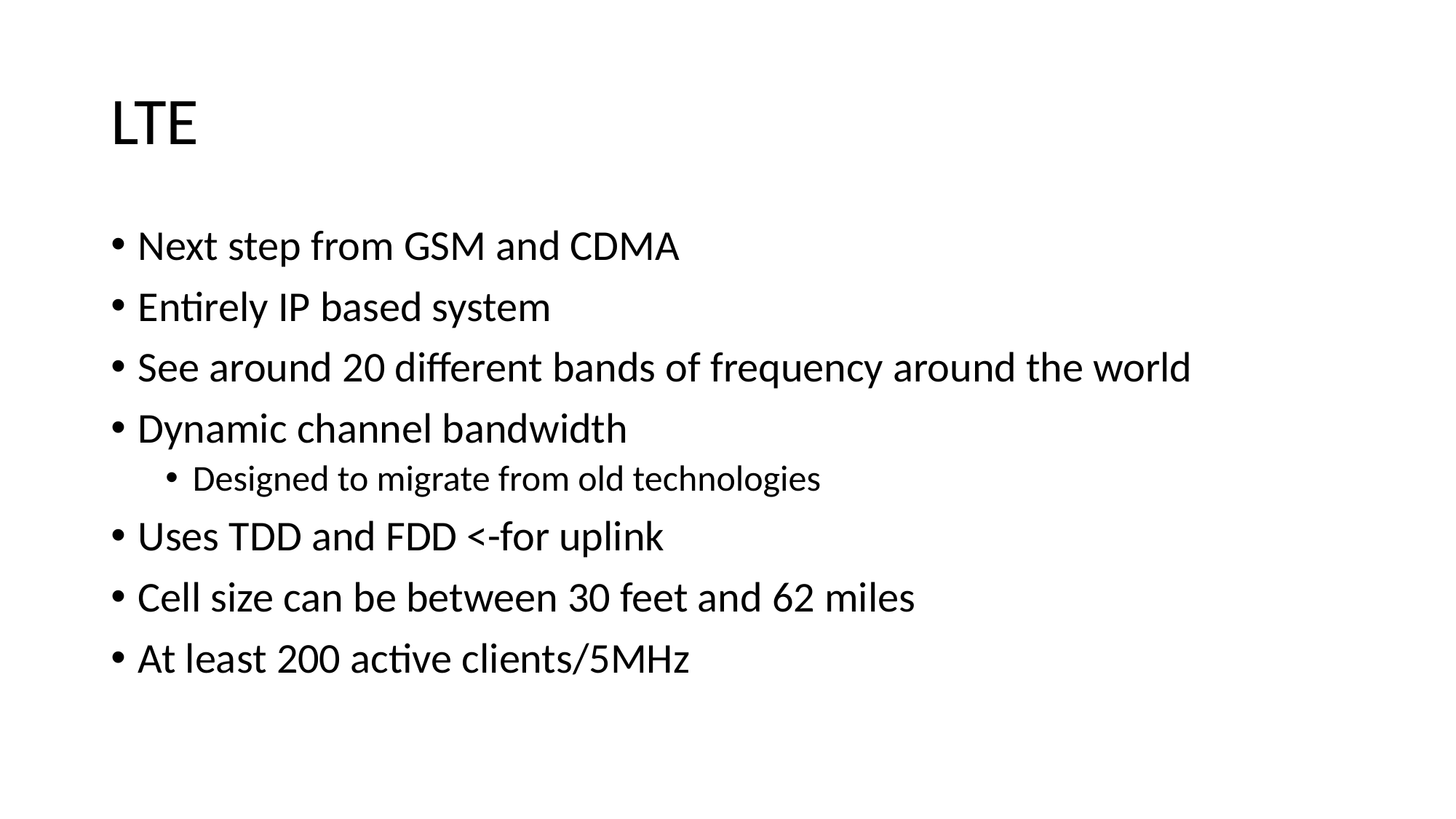

# LTE
Next step from GSM and CDMA
Entirely IP based system
See around 20 different bands of frequency around the world
Dynamic channel bandwidth
Designed to migrate from old technologies
Uses TDD and FDD <-for uplink
Cell size can be between 30 feet and 62 miles
At least 200 active clients/5MHz